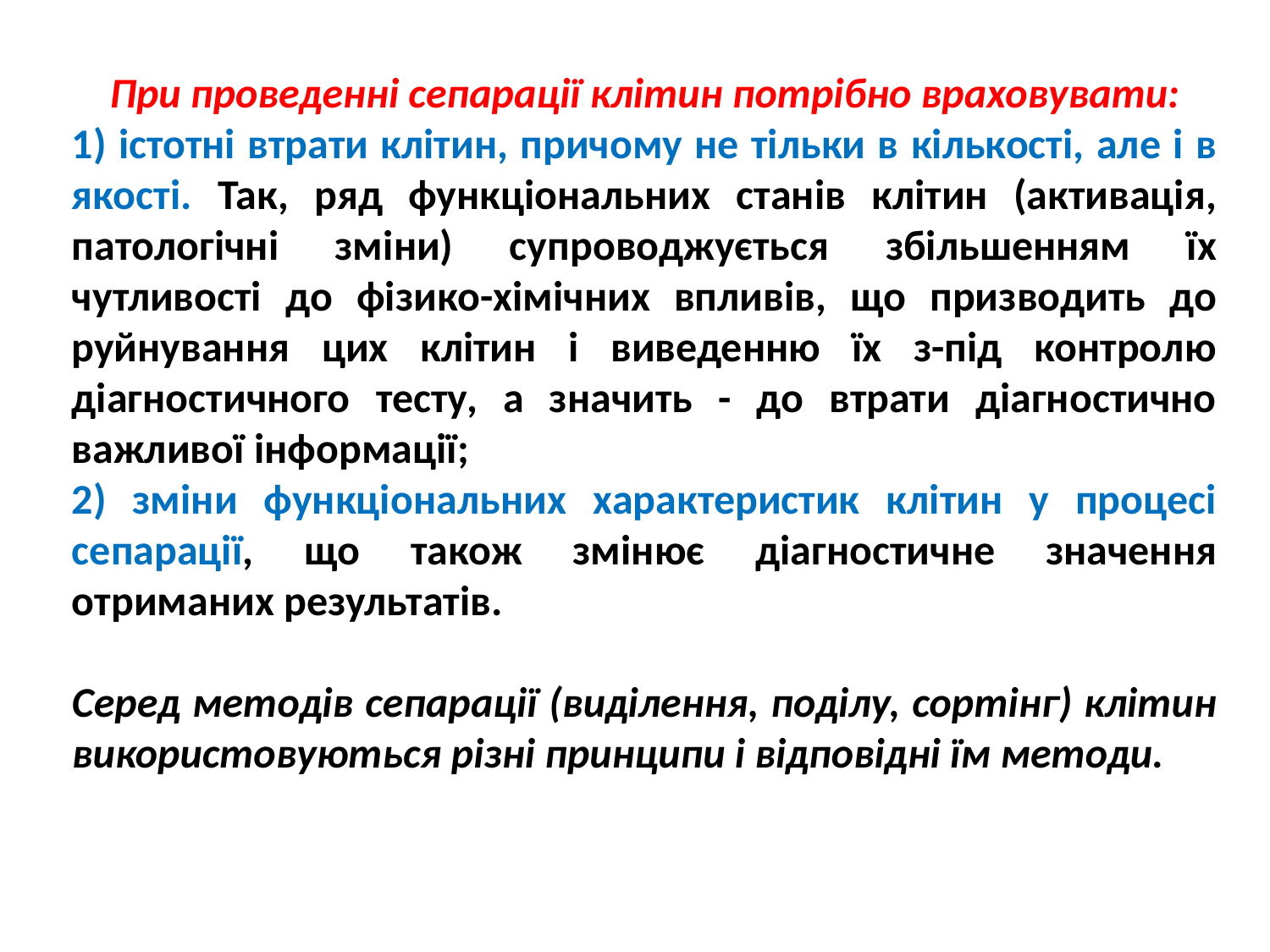

При проведенні сепарації клітин потрібно враховувати:
1) істотні втрати клітин, причому не тільки в кількості, але і в якості. Так, ряд функціональних станів клітин (активація, патологічні зміни) супроводжується збільшенням їх чутливості до фізико-хімічних впливів, що призводить до руйнування цих клітин і виведенню їх з-під контролю діагностичного тесту, а значить - до втрати діагностично важливої ​​інформації;
2) зміни функціональних характеристик клітин у процесі сепарації, що також змінює діагностичне значення отриманих результатів.

Серед методів сепарації (виділення, поділу, сортінг) клітин використовуються різні принципи і відповідні їм методи.